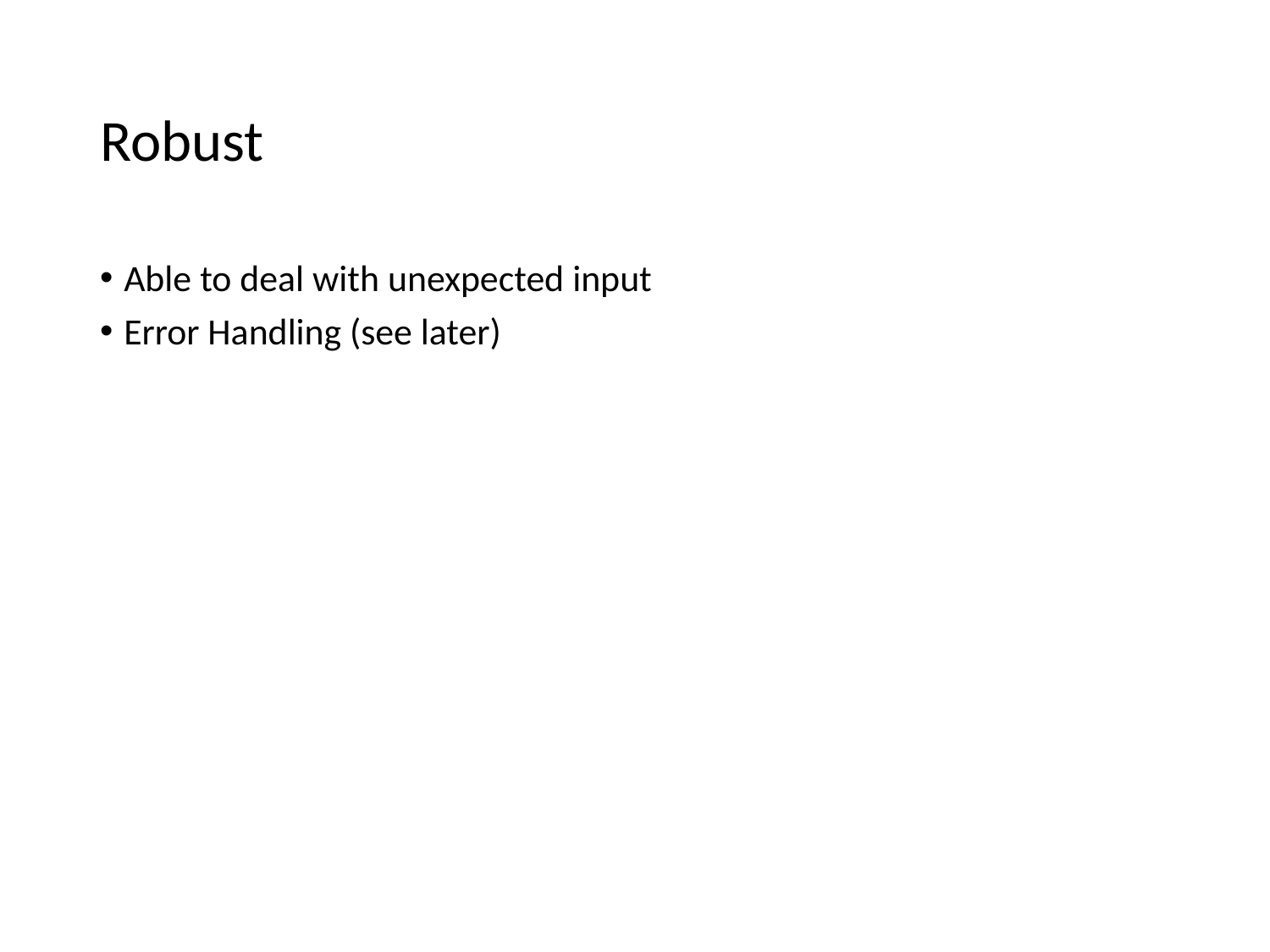

# Robust
Able to deal with unexpected input
Error Handling (see later)